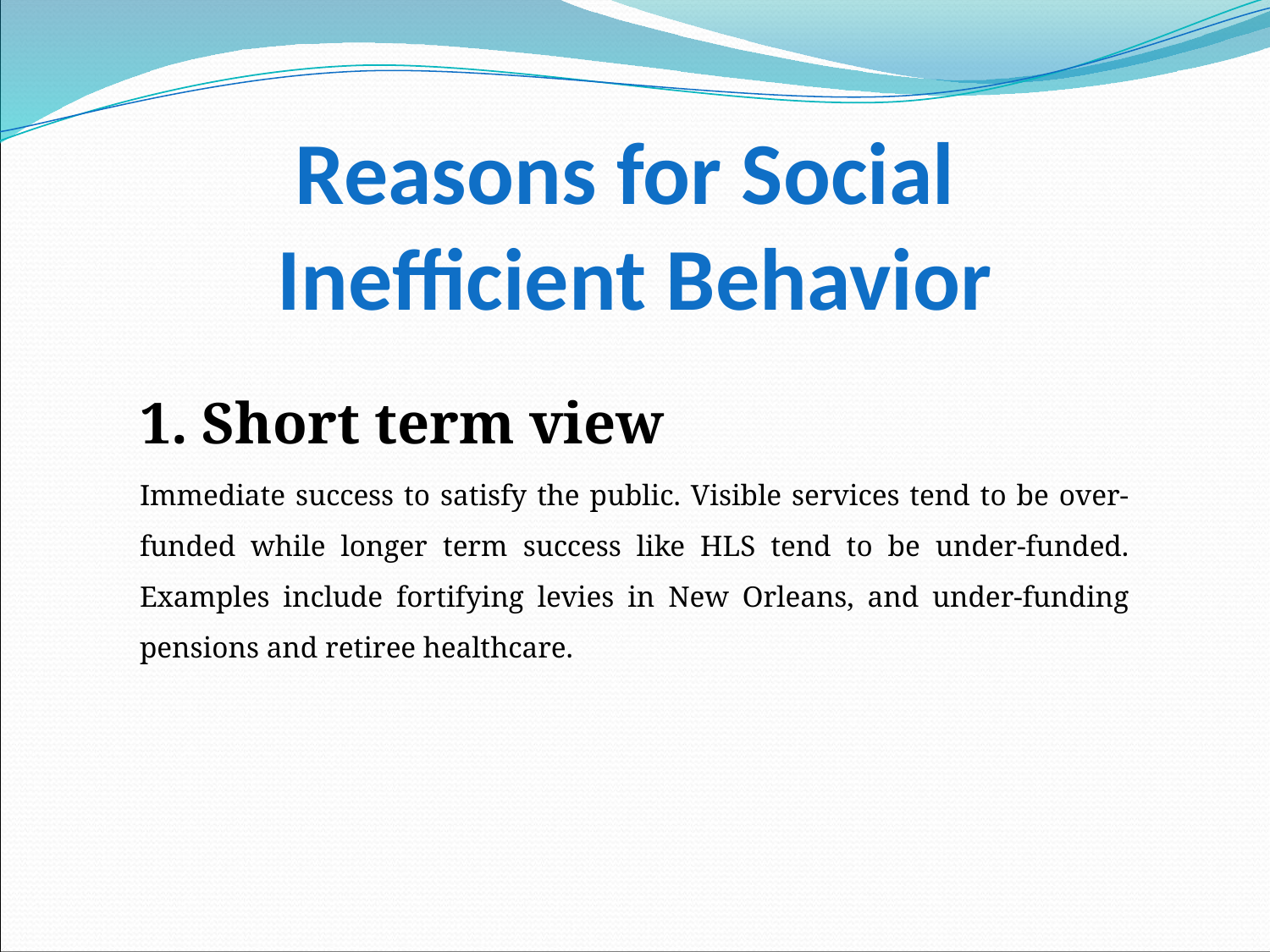

# Reasons for Social Inefficient Behavior
1. Short term view
Immediate success to satisfy the public. Visible services tend to be over-funded while longer term success like HLS tend to be under-funded. Examples include fortifying levies in New Orleans, and under-funding pensions and retiree healthcare.